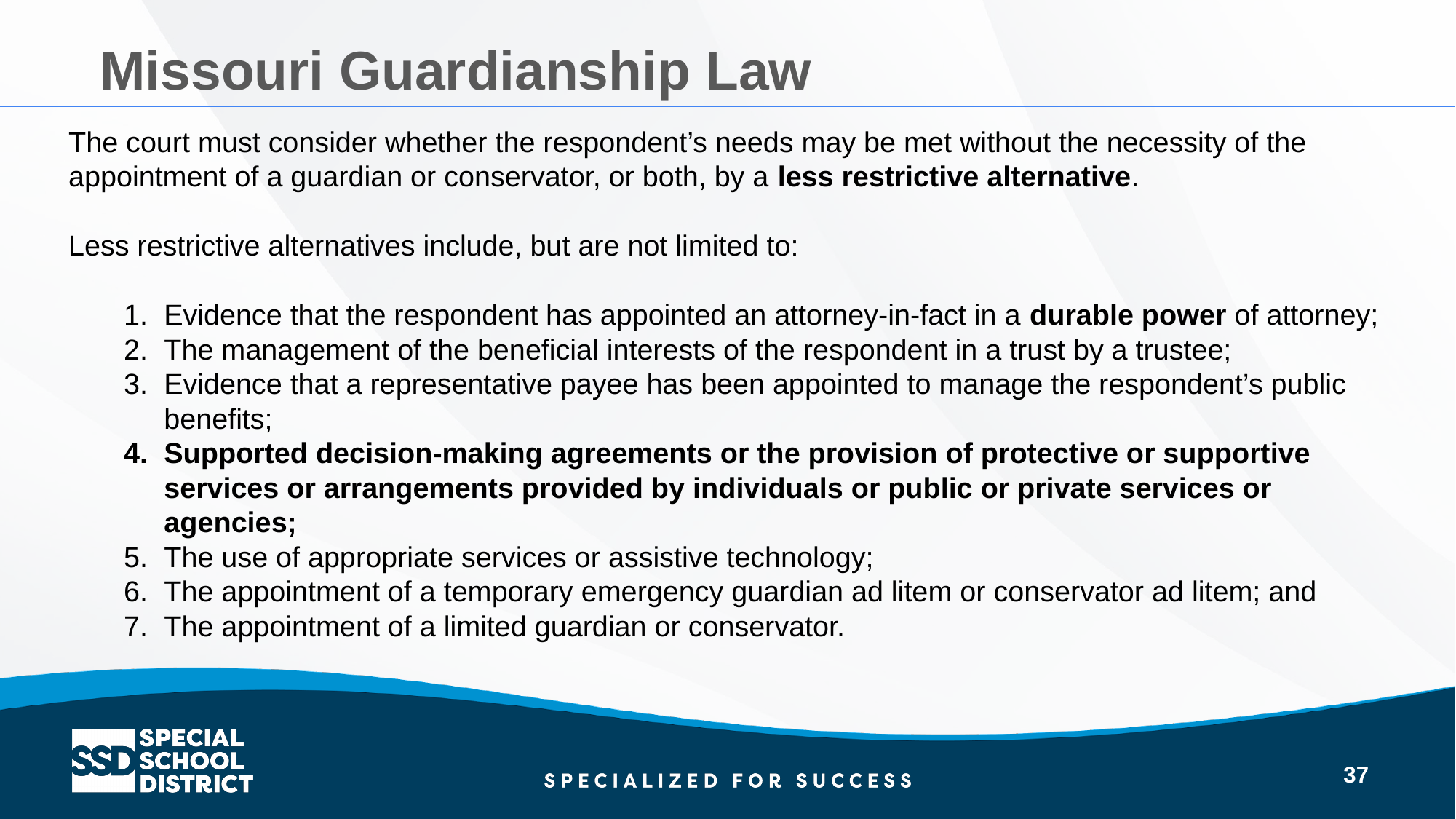

Missouri Guardianship Law
The court must consider whether the respondent’s needs may be met without the necessity of the appointment of a guardian or conservator, or both, by a less restrictive alternative.

Less restrictive alternatives include, but are not limited to:

Evidence that the respondent has appointed an attorney-in-fact in a durable power of attorney;
The management of the beneficial interests of the respondent in a trust by a trustee;
Evidence that a representative payee has been appointed to manage the respondent’s public benefits;
Supported decision-making agreements or the provision of protective or supportive services or arrangements provided by individuals or public or private services or agencies;
The use of appropriate services or assistive technology;
The appointment of a temporary emergency guardian ad litem or conservator ad litem; and
The appointment of a limited guardian or conservator.
37